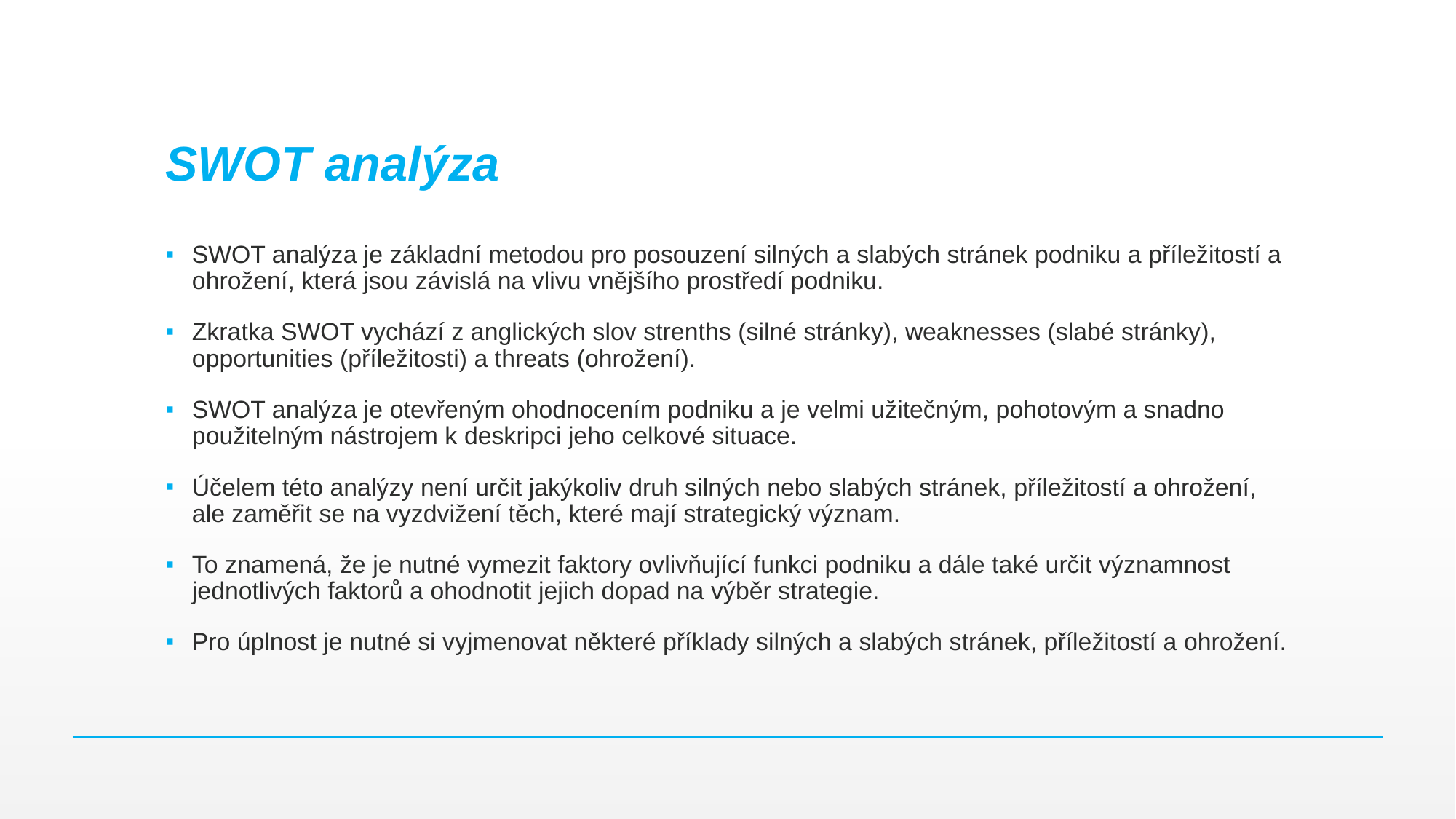

# SWOT analýza
SWOT analýza je základní metodou pro posouzení silných a slabých stránek podniku a příležitostí a ohrožení, která jsou závislá na vlivu vnějšího prostředí podniku.
Zkratka SWOT vychází z anglických slov strenths (silné stránky), weaknesses (slabé stránky), opportunities (příležitosti) a threats (ohrožení).
SWOT analýza je otevřeným ohodnocením podniku a je velmi užitečným, pohotovým a snadno použitelným nástrojem k deskripci jeho celkové situace.
Účelem této analýzy není určit jakýkoliv druh silných nebo slabých stránek, příležitostí a ohrožení, ale zaměřit se na vyzdvižení těch, které mají strategický význam.
To znamená, že je nutné vymezit faktory ovlivňující funkci podniku a dále také určit významnost jednotlivých faktorů a ohodnotit jejich dopad na výběr strategie.
Pro úplnost je nutné si vyjmenovat některé příklady silných a slabých stránek, příležitostí a ohrožení.